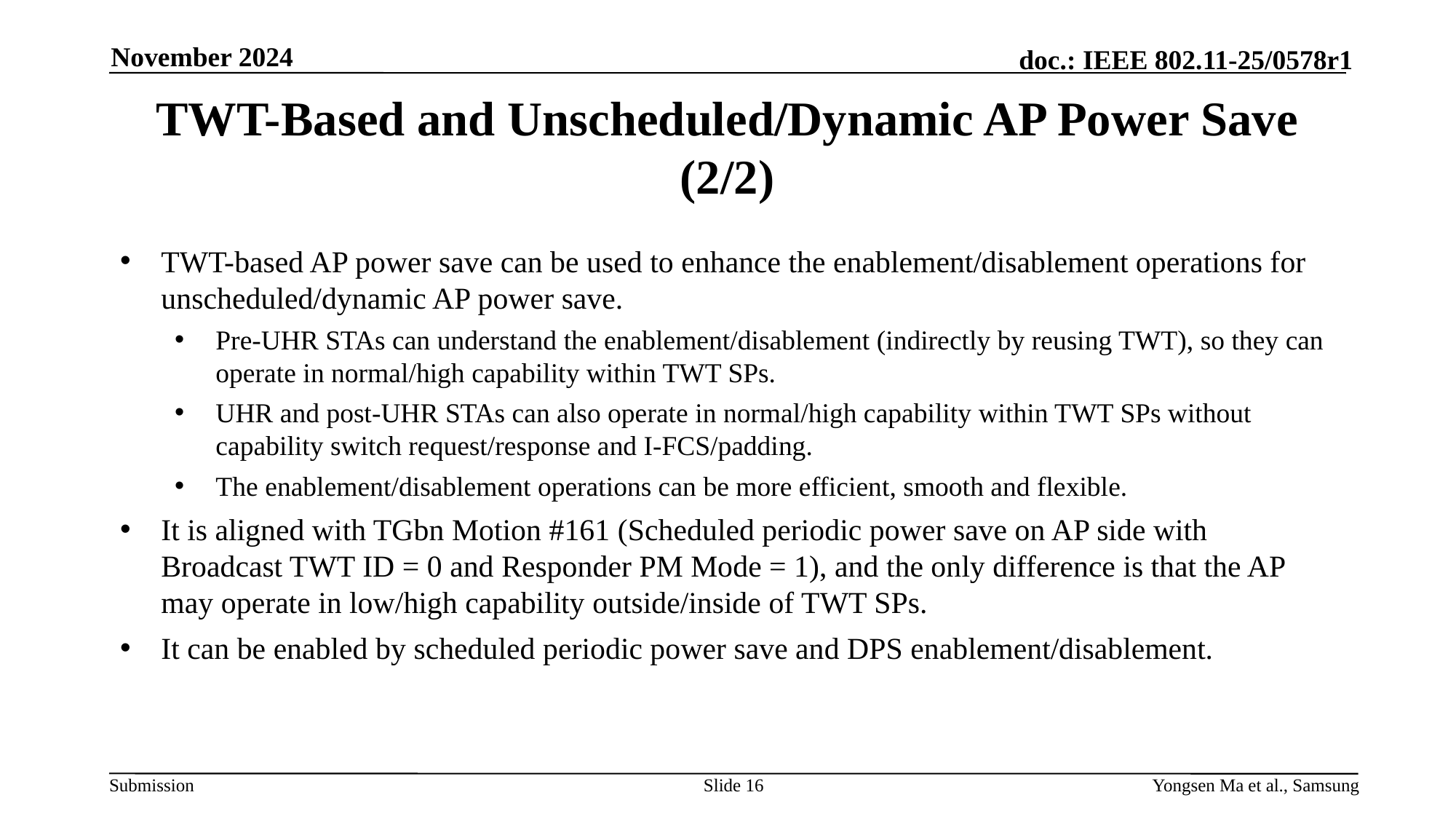

November 2024
# TWT-Based and Unscheduled/Dynamic AP Power Save (2/2)
TWT-based AP power save can be used to enhance the enablement/disablement operations for unscheduled/dynamic AP power save.
Pre-UHR STAs can understand the enablement/disablement (indirectly by reusing TWT), so they can operate in normal/high capability within TWT SPs.
UHR and post-UHR STAs can also operate in normal/high capability within TWT SPs without capability switch request/response and I-FCS/padding.
The enablement/disablement operations can be more efficient, smooth and flexible.
It is aligned with TGbn Motion #161 (Scheduled periodic power save on AP side with Broadcast TWT ID = 0 and Responder PM Mode = 1), and the only difference is that the AP may operate in low/high capability outside/inside of TWT SPs.
It can be enabled by scheduled periodic power save and DPS enablement/disablement.
Slide 16
Yongsen Ma et al., Samsung